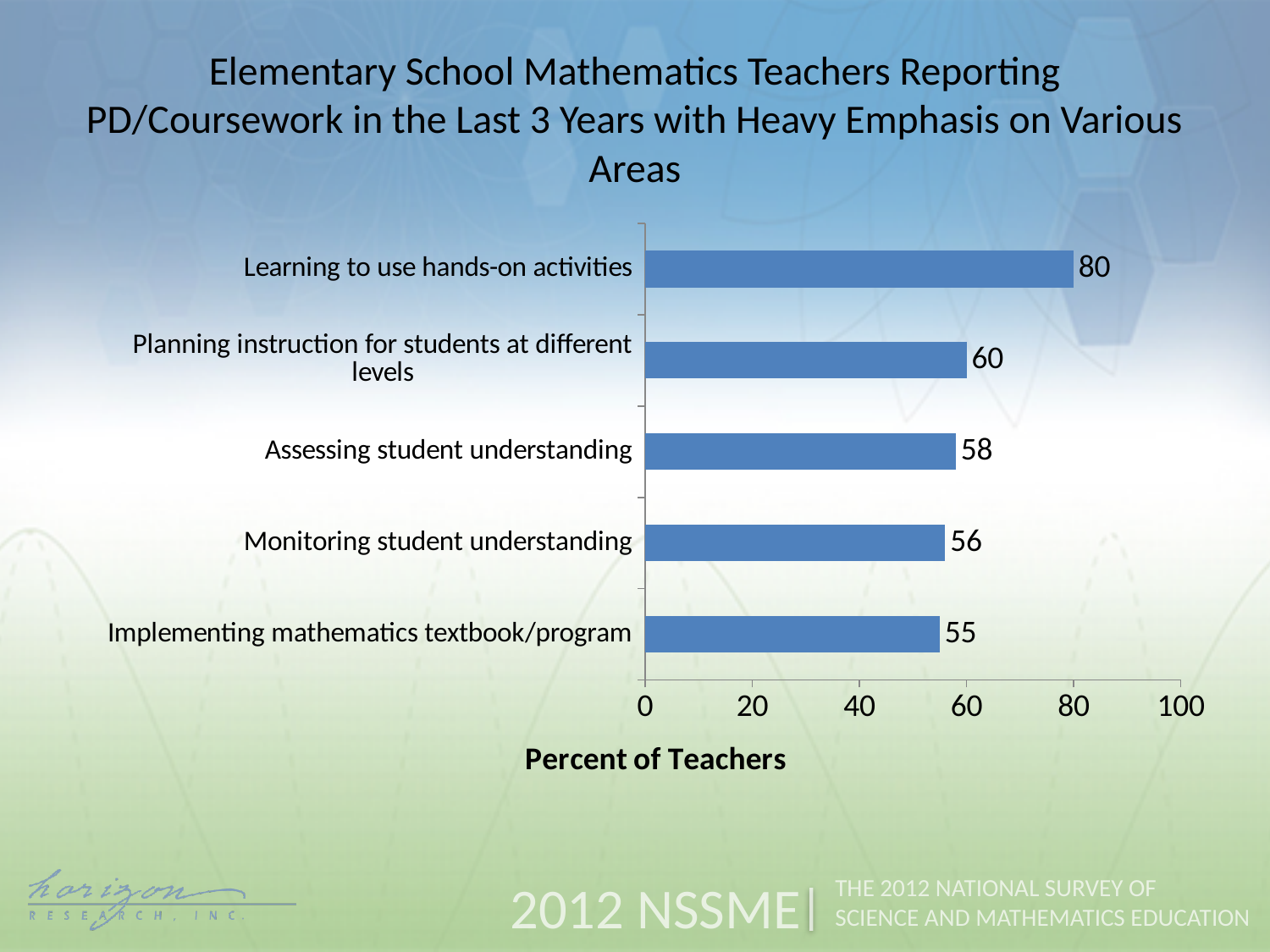

Elementary School Mathematics Teachers Reporting PD/Coursework in the Last 3 Years with Heavy Emphasis on Various Areas

### Chart

| Category | Percent of Teachers |
|---|---|
| Implementing mathematics textbook/program | 55.0 |
| Monitoring student understanding | 56.0 |
| Assessing student understanding | 58.0 |
| Planning instruction for students at different levels | 60.0 |
| Learning to use hands-on activities | 80.0 |